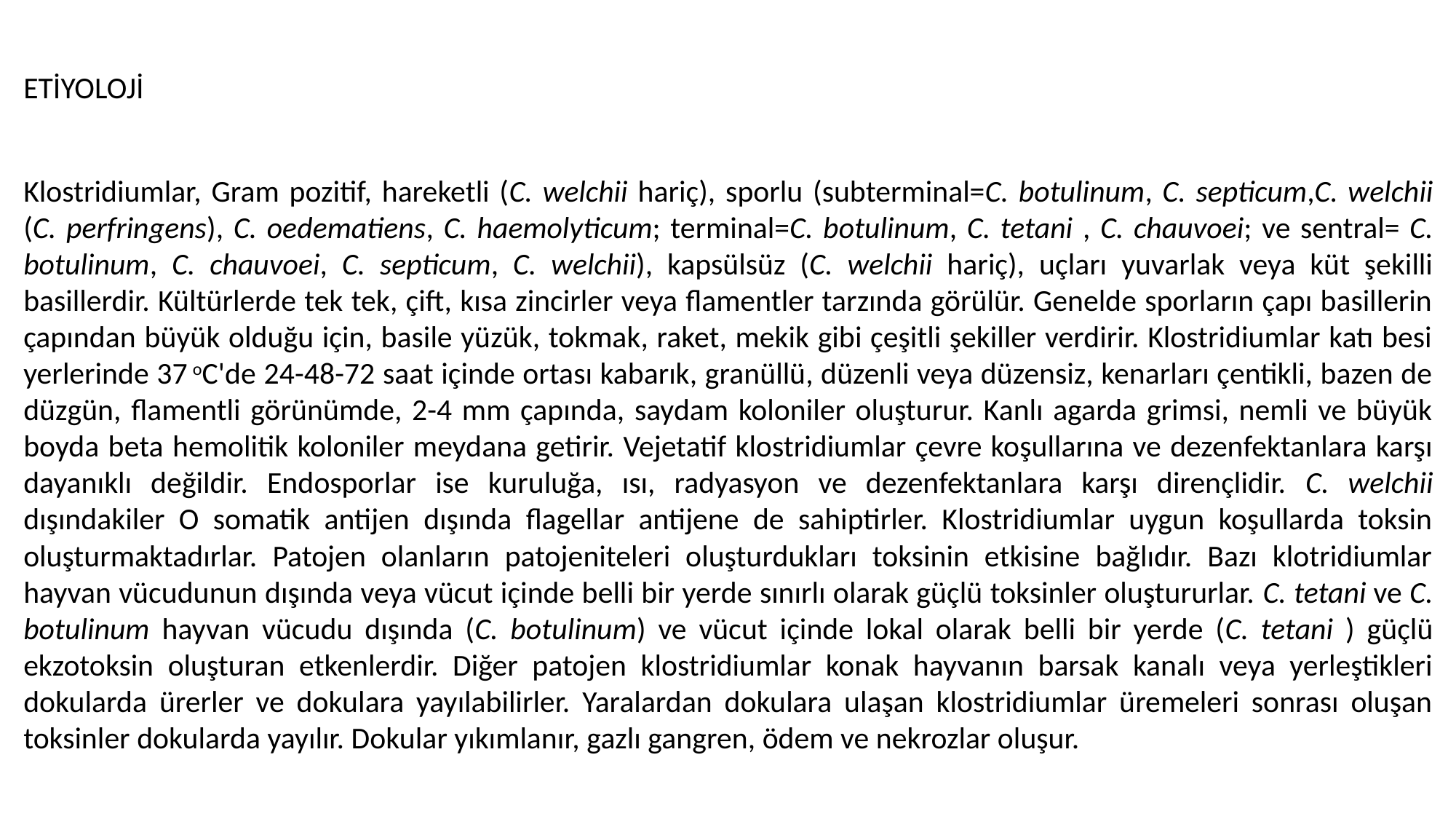

ETİYOLOJİ

Klostridiumlar, Gram pozitif, hareketli (C. welchii hariç), sporlu (subterminal=C. botulinum, C. septicum,C. welchii (C. perfringens), C. oedematiens, C. haemolyticum; terminal=C. botulinum, C. tetani , C. chauvoei; ve sentral= C. botulinum, C. chauvoei, C. septicum, C. welchii), kapsülsüz (C. welchii hariç), uçları yuvarlak veya küt şekilli basillerdir. Kültürlerde tek tek, çift, kısa zincirler veya flamentler tarzında görülür. Genelde sporların çapı basillerin çapından büyük olduğu için, basile yüzük, tokmak, raket, mekik gibi çeşitli şekiller verdirir. Klostridiumlar katı besi yerlerinde 37 oC'de 24-48-72 saat içinde ortası kabarık, granüllü, düzenli veya düzensiz, kenarları çentikli, bazen de düzgün, flamentli görünümde, 2-4 mm çapında, saydam koloniler oluşturur. Kanlı agarda grimsi, nemli ve büyük boyda beta hemolitik koloniler meydana getirir. Vejetatif klostridiumlar çevre koşullarına ve dezenfektanlara karşı dayanıklı değildir. Endosporlar ise kuruluğa, ısı, radyasyon ve dezenfektanlara karşı dirençlidir. C. welchii dışındakiler O somatik antijen dışında flagellar antijene de sahiptirler. Klostridiumlar uygun koşullarda toksin oluşturmaktadırlar. Patojen olanların patojeniteleri oluşturdukları toksinin etkisine bağlıdır. Bazı klotridiumlar hayvan vücudunun dışında veya vücut içinde belli bir yerde sınırlı olarak güçlü toksinler oluştururlar. C. tetani ve C. botulinum hayvan vücudu dışında (C. botulinum) ve vücut içinde lokal olarak belli bir yerde (C. tetani ) güçlü ekzotoksin oluşturan etkenlerdir. Diğer patojen klostridiumlar konak hayvanın barsak kanalı veya yerleştikleri dokularda ürerler ve dokulara yayılabilirler. Yaralardan dokulara ulaşan klostridiumlar üremeleri sonrası oluşan toksinler dokularda yayılır. Dokular yıkımlanır, gazlı gangren, ödem ve nekrozlar oluşur.